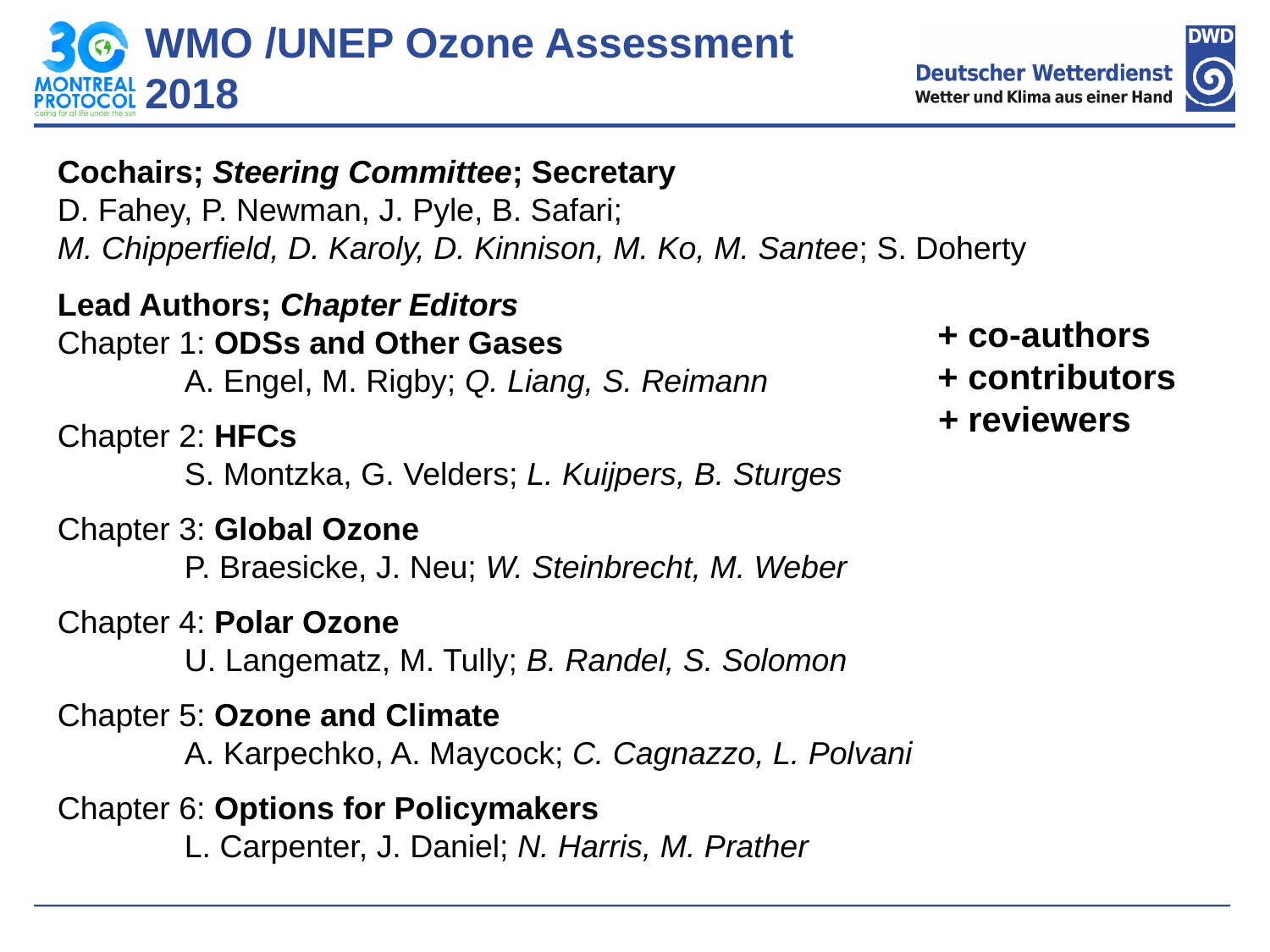

# WMO /UNEP Ozone Assessment 2018

Cochairs; Steering Committee; Secretary
D. Fahey, P. Newman, J. Pyle, B. Safari;
M. Chipperfield, D. Karoly, D. Kinnison, M. Ko, M. Santee; S. Doherty

Lead Authors; Chapter Editors
Chapter 1: ODSs and Other Gases
	A. Engel, M. Rigby; Q. Liang, S. Reimann

Chapter 2: HFCs
	S. Montzka, G. Velders; L. Kuijpers, B. Sturges

Chapter 3: Global Ozone
	P. Braesicke, J. Neu; W. Steinbrecht, M. Weber

Chapter 4: Polar Ozone
	U. Langematz, M. Tully; B. Randel, S. Solomon

Chapter 5: Ozone and Climate
	A. Karpechko, A. Maycock; C. Cagnazzo, L. Polvani

Chapter 6: Options for Policymakers
	L. Carpenter, J. Daniel; N. Harris, M. Prather
+ co-authors
+ contributors
+ reviewers